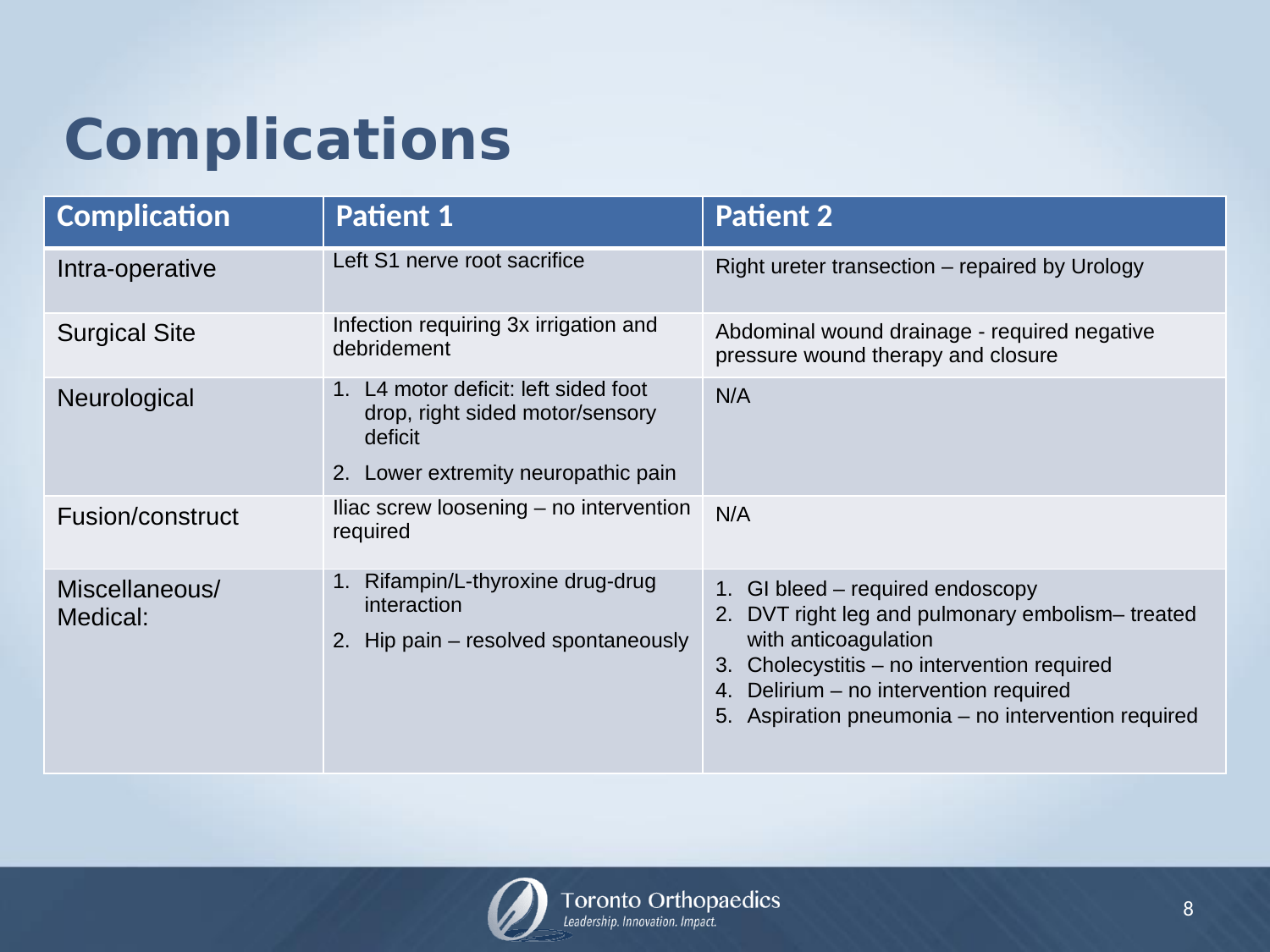

# Complications
| Complication | Patient 1 | Patient 2 |
| --- | --- | --- |
| Intra-operative | Left S1 nerve root sacrifice | Right ureter transection – repaired by Urology |
| Surgical Site | Infection requiring 3x irrigation and debridement | Abdominal wound drainage - required negative pressure wound therapy and closure |
| Neurological | L4 motor deficit: left sided foot drop, right sided motor/sensory deficit Lower extremity neuropathic pain | N/A |
| Fusion/construct | Iliac screw loosening – no intervention required | N/A |
| Miscellaneous/ Medical: | Rifampin/L-thyroxine drug-drug interaction Hip pain – resolved spontaneously | GI bleed – required endoscopy DVT right leg and pulmonary embolism– treated with anticoagulation Cholecystitis – no intervention required Delirium – no intervention required Aspiration pneumonia – no intervention required |
8